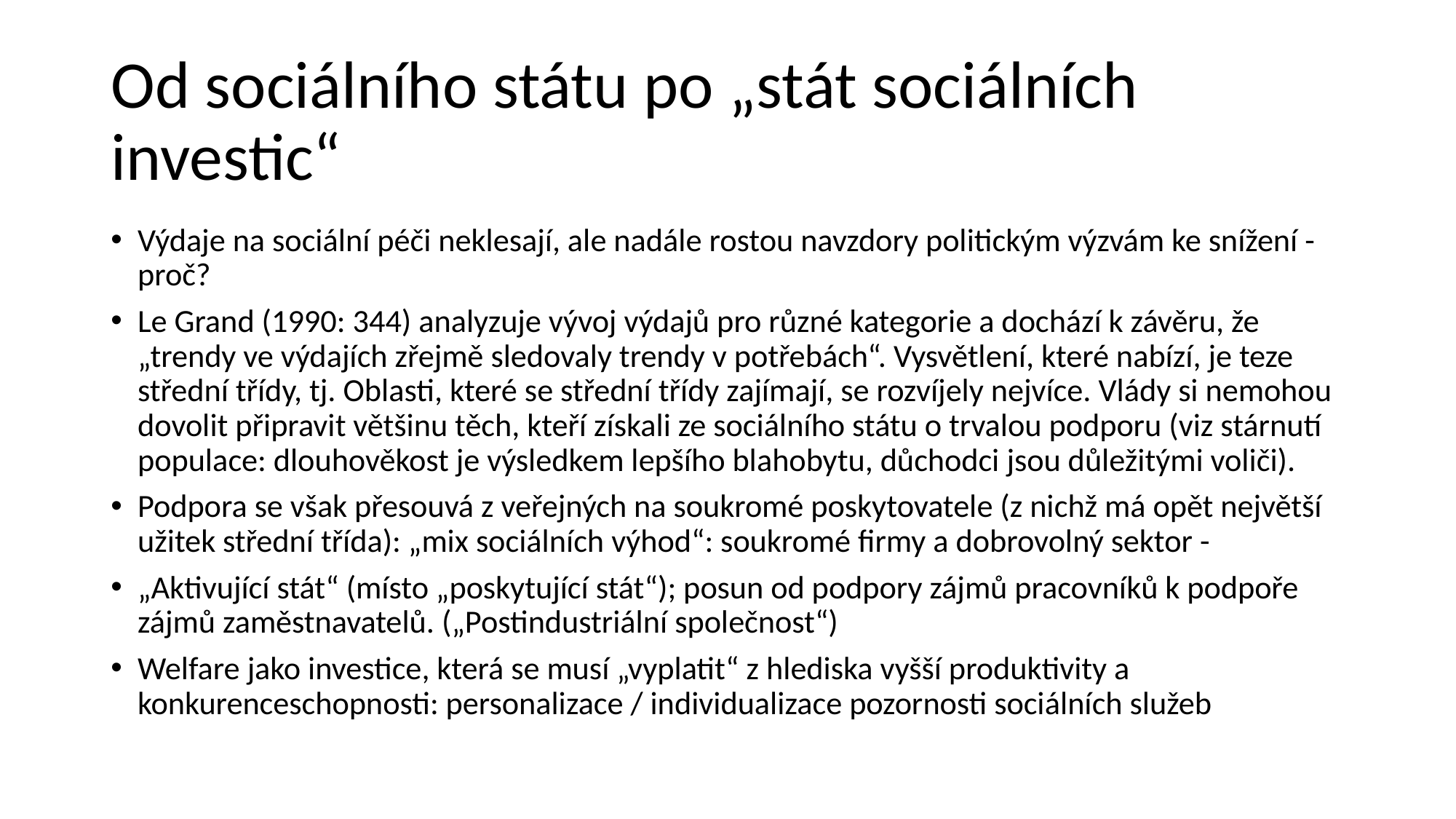

# Od sociálního státu po „stát sociálních investic“
Výdaje na sociální péči neklesají, ale nadále rostou navzdory politickým výzvám ke snížení - proč?
Le Grand (1990: 344) analyzuje vývoj výdajů pro různé kategorie a dochází k závěru, že „trendy ve výdajích zřejmě sledovaly trendy v potřebách“. Vysvětlení, které nabízí, je teze střední třídy, tj. Oblasti, které se střední třídy zajímají, se rozvíjely nejvíce. Vlády si nemohou dovolit připravit většinu těch, kteří získali ze sociálního státu o trvalou podporu (viz stárnutí populace: dlouhověkost je výsledkem lepšího blahobytu, důchodci jsou důležitými voliči).
Podpora se však přesouvá z veřejných na soukromé poskytovatele (z nichž má opět největší užitek střední třída): „mix sociálních výhod“: soukromé firmy a dobrovolný sektor -
„Aktivující stát“ (místo „poskytující stát“); posun od podpory zájmů pracovníků k podpoře zájmů zaměstnavatelů. („Postindustriální společnost“)
Welfare jako investice, která se musí „vyplatit“ z hlediska vyšší produktivity a konkurenceschopnosti: personalizace / individualizace pozornosti sociálních služeb